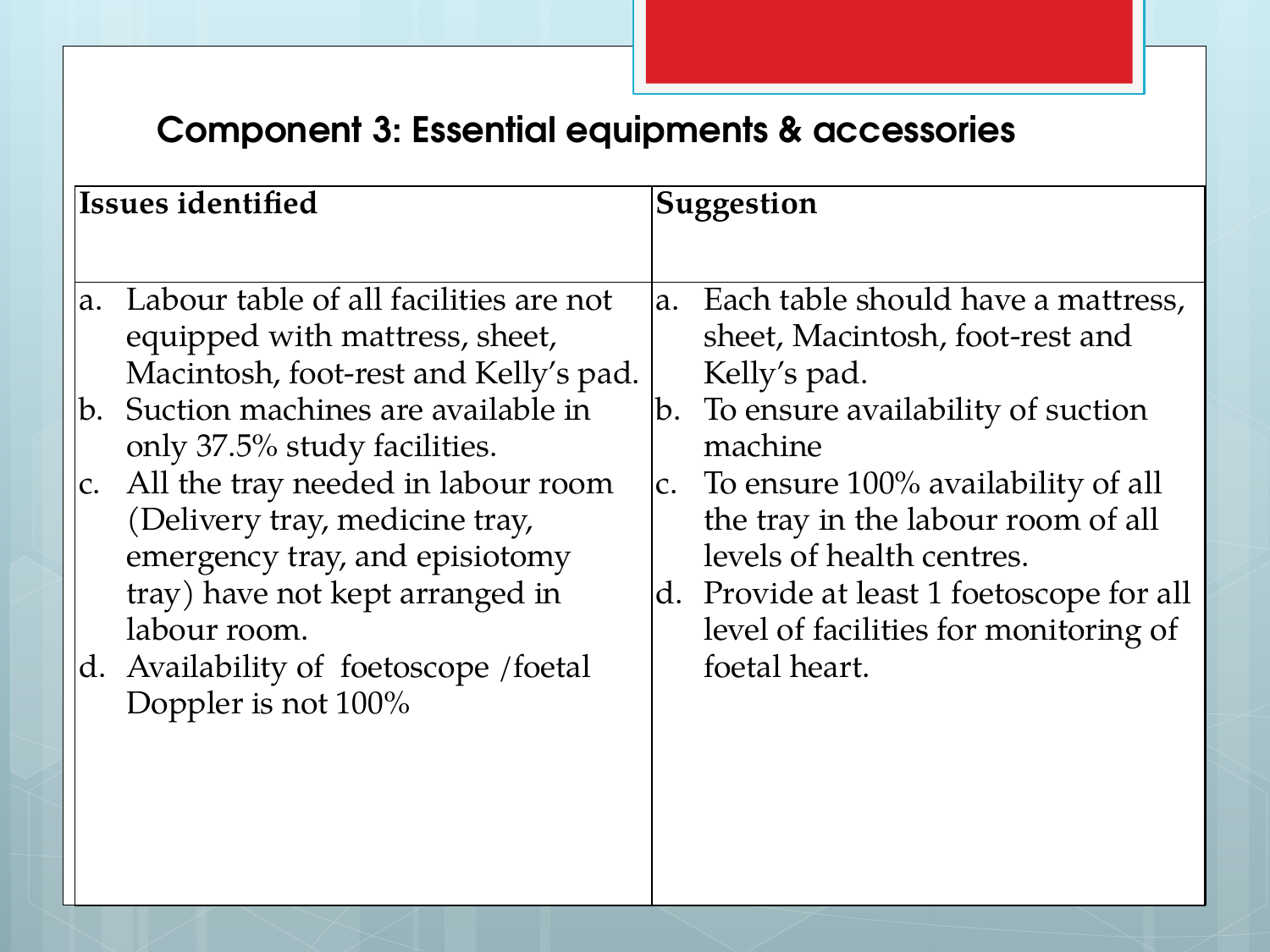

# Component 3: Essential equipments & accessories
| Issues identified | Suggestion |
| --- | --- |
| Labour table of all facilities are not equipped with mattress, sheet, Macintosh, foot-rest and Kelly’s pad. Suction machines are available in only 37.5% study facilities. All the tray needed in labour room (Delivery tray, medicine tray, emergency tray, and episiotomy tray) have not kept arranged in labour room. Availability of foetoscope /foetal Doppler is not 100% | Each table should have a mattress, sheet, Macintosh, foot-rest and Kelly’s pad. To ensure availability of suction machine To ensure 100% availability of all the tray in the labour room of all levels of health centres. Provide at least 1 foetoscope for all level of facilities for monitoring of foetal heart. |